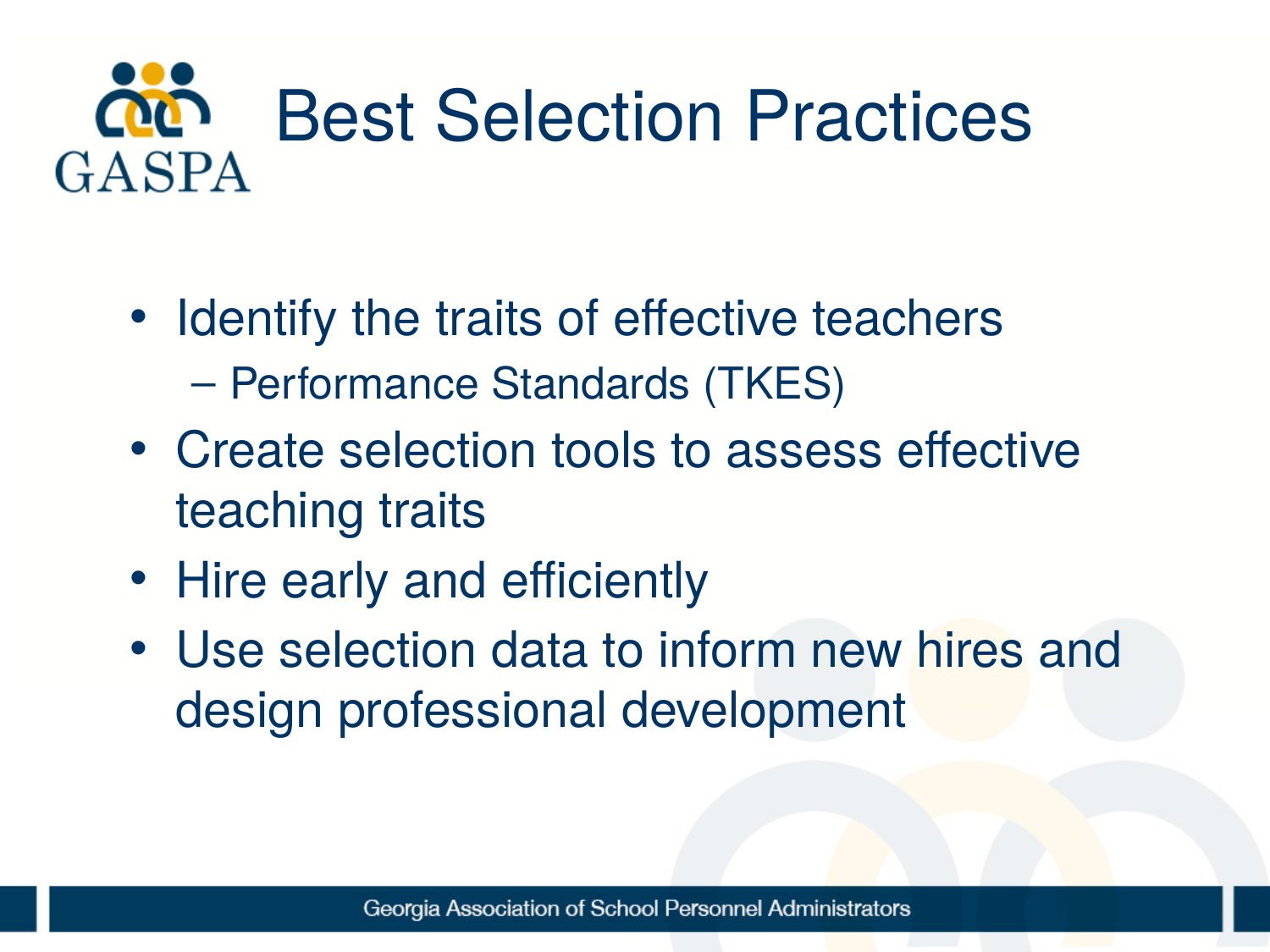

# Best Selection Practices
Identify the traits of effective teachers
Performance Standards (TKES)
Create selection tools to assess effective teaching traits
Hire early and efficiently
Use selection data to inform new hires and design professional development